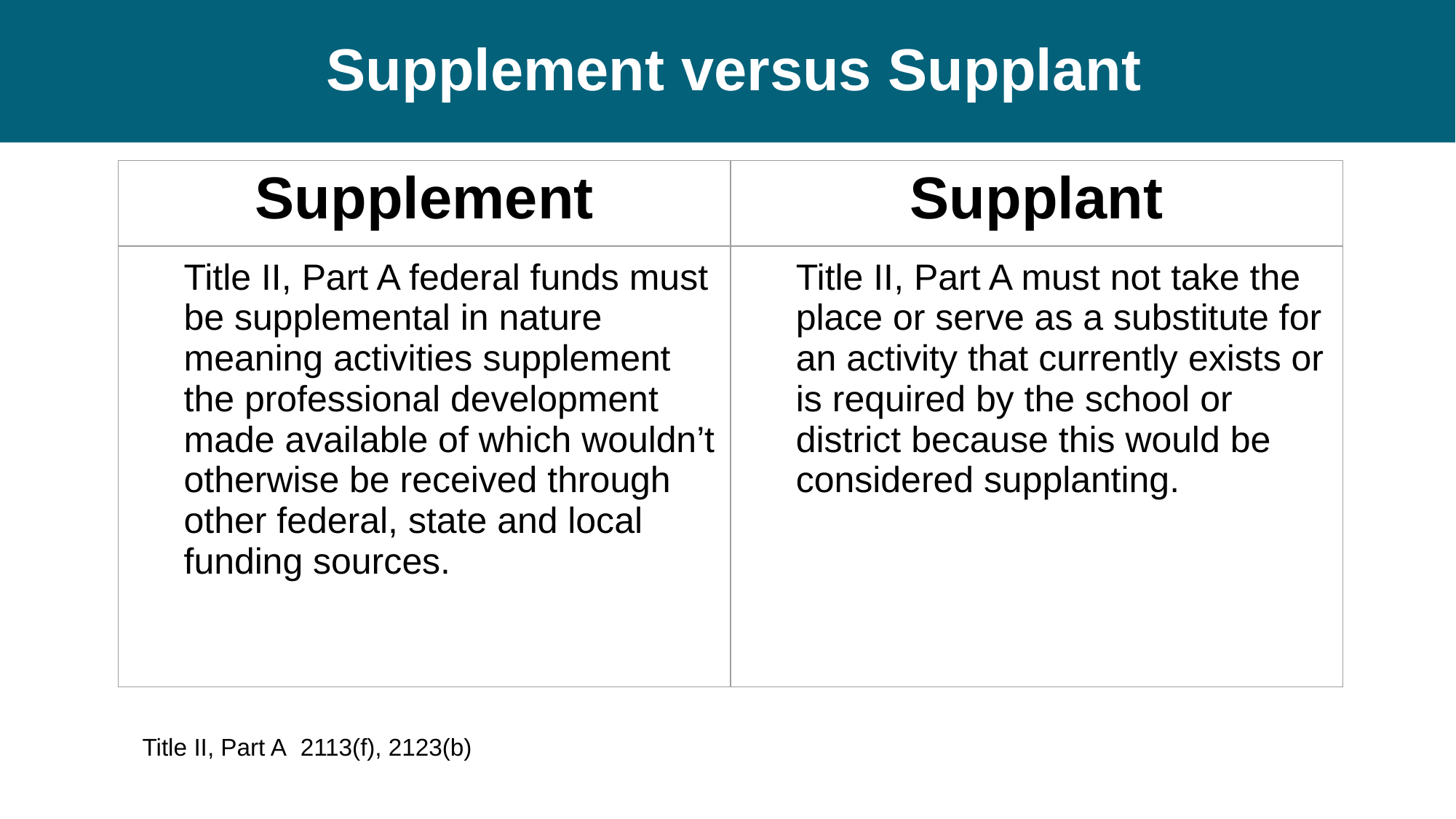

# Supplement versus Supplant
| Supplement | Supplant |
| --- | --- |
| Title II, Part A federal funds must be supplemental in nature meaning activities supplement the professional development made available of which wouldn’t otherwise be received through other federal, state and local funding sources. | Title II, Part A must not take the place or serve as a substitute for an activity that currently exists or is required by the school or district because this would be considered supplanting. |
 Title II, Part A  2113(f), 2123(b)